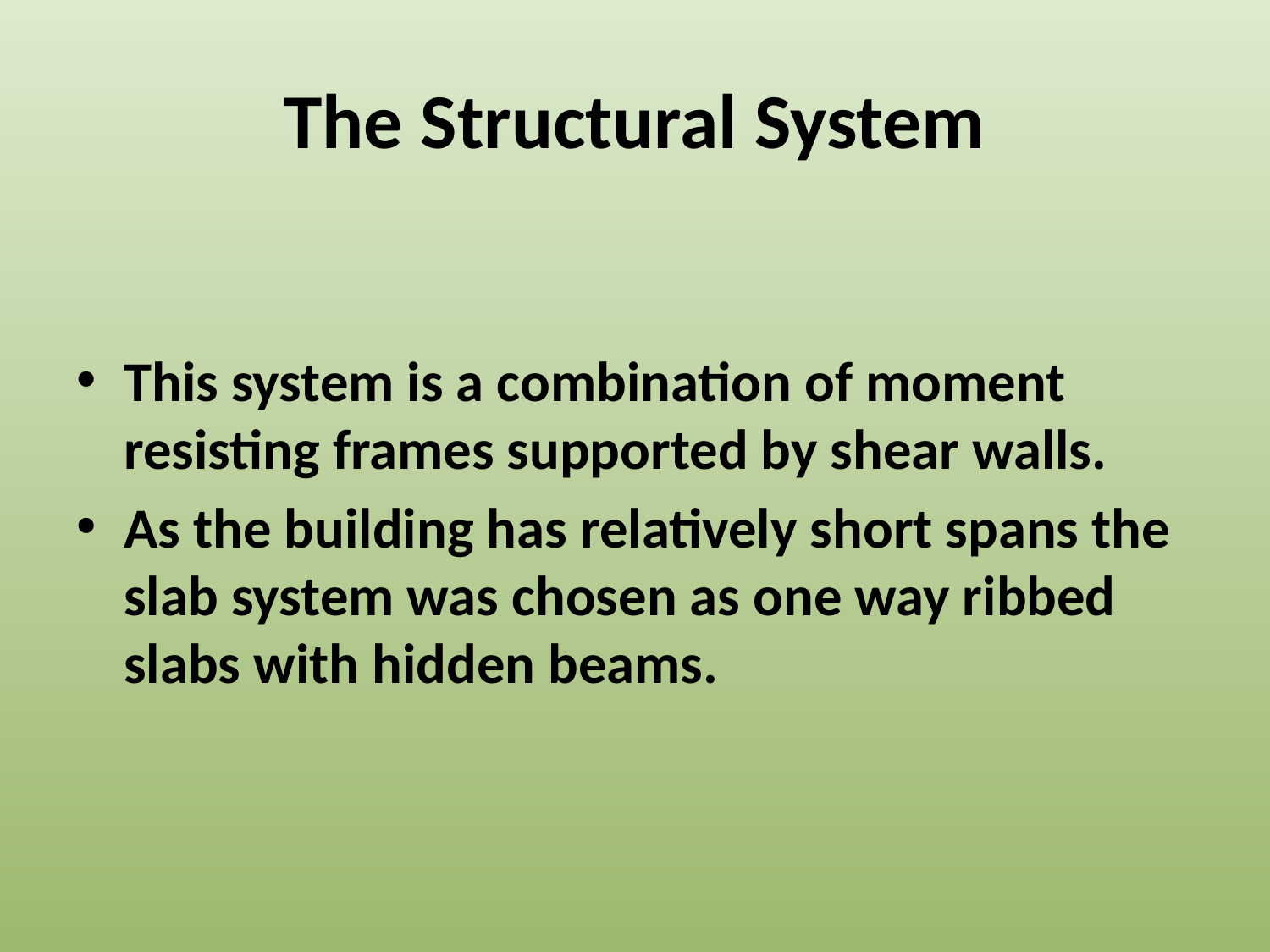

# The Structural System
This system is a combination of moment resisting frames supported by shear walls.
As the building has relatively short spans the slab system was chosen as one way ribbed slabs with hidden beams.